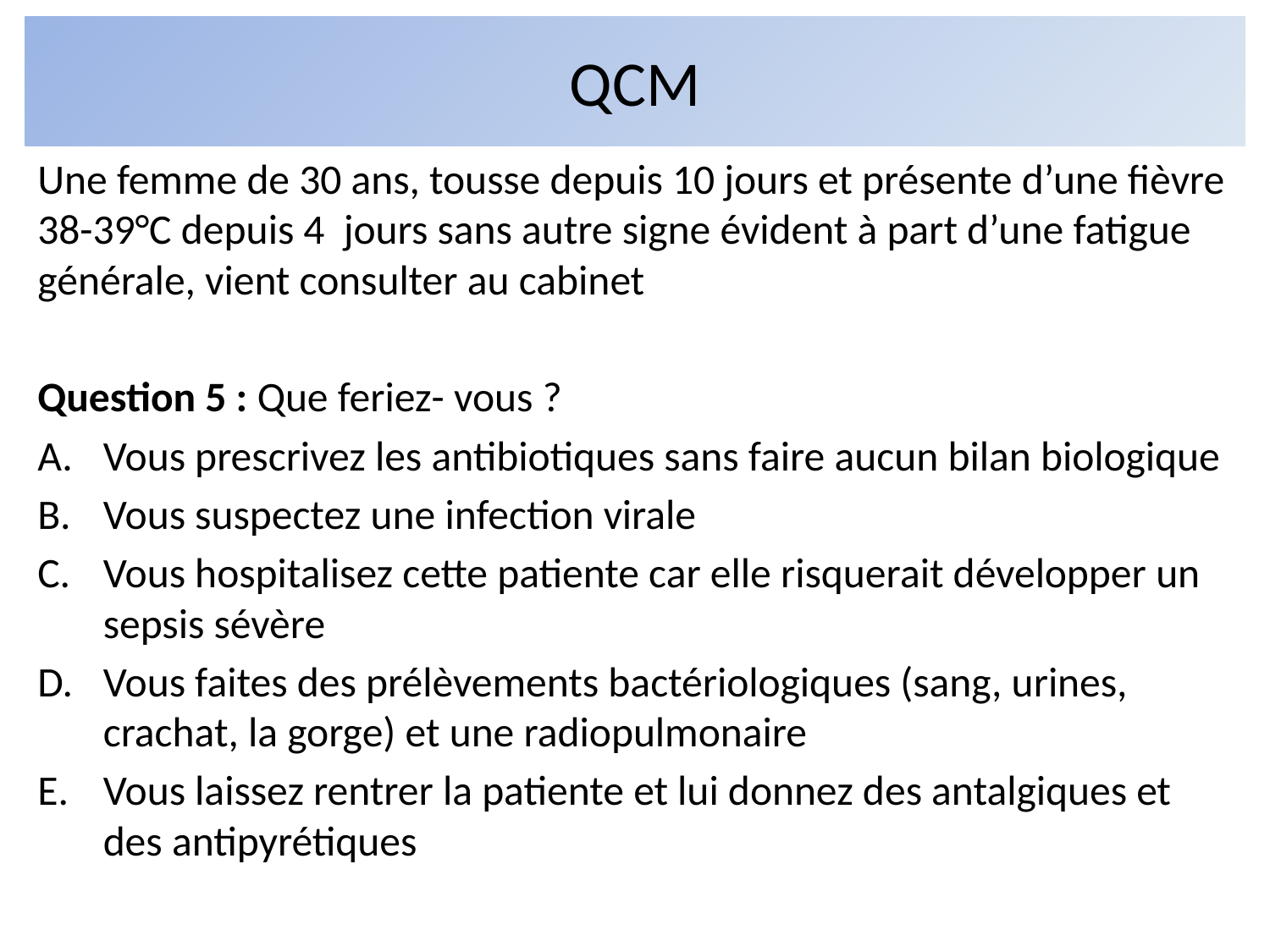

# QCM
Une femme de 30 ans, tousse depuis 10 jours et présente d’une fièvre 38-39°C depuis 4  jours sans autre signe évident à part d’une fatigue générale, vient consulter au cabinet

Question 5 : Que feriez- vous ?
Vous prescrivez les antibiotiques sans faire aucun bilan biologique
Vous suspectez une infection virale
Vous hospitalisez cette patiente car elle risquerait développer un sepsis sévère
Vous faites des prélèvements bactériologiques (sang, urines, crachat, la gorge) et une radiopulmonaire
Vous laissez rentrer la patiente et lui donnez des antalgiques et des antipyrétiques